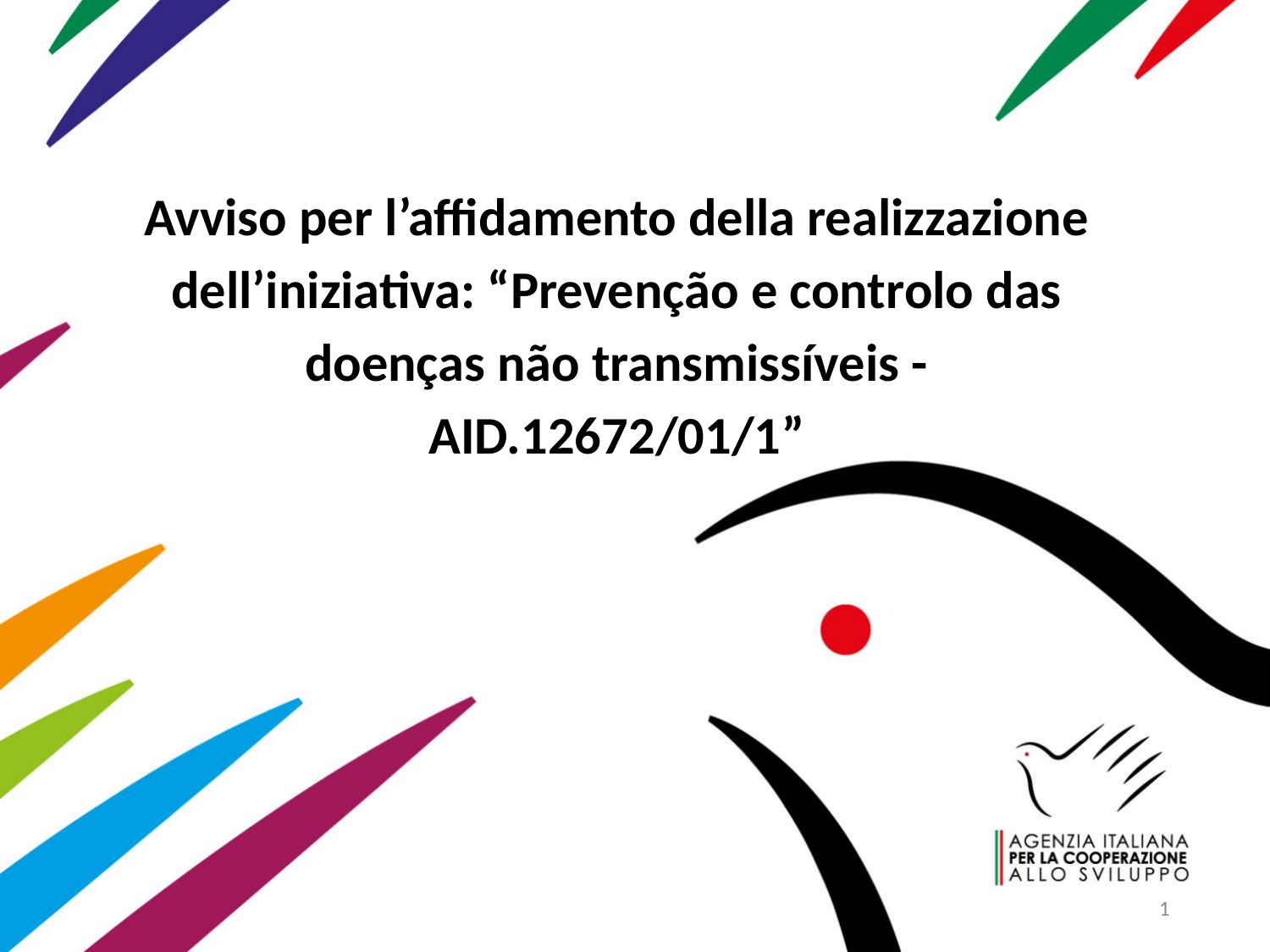

Avviso per l’affidamento della realizzazione dell’iniziativa: “Prevenção e controlo das doenças não transmissíveis - AID.12672/01/1”
1